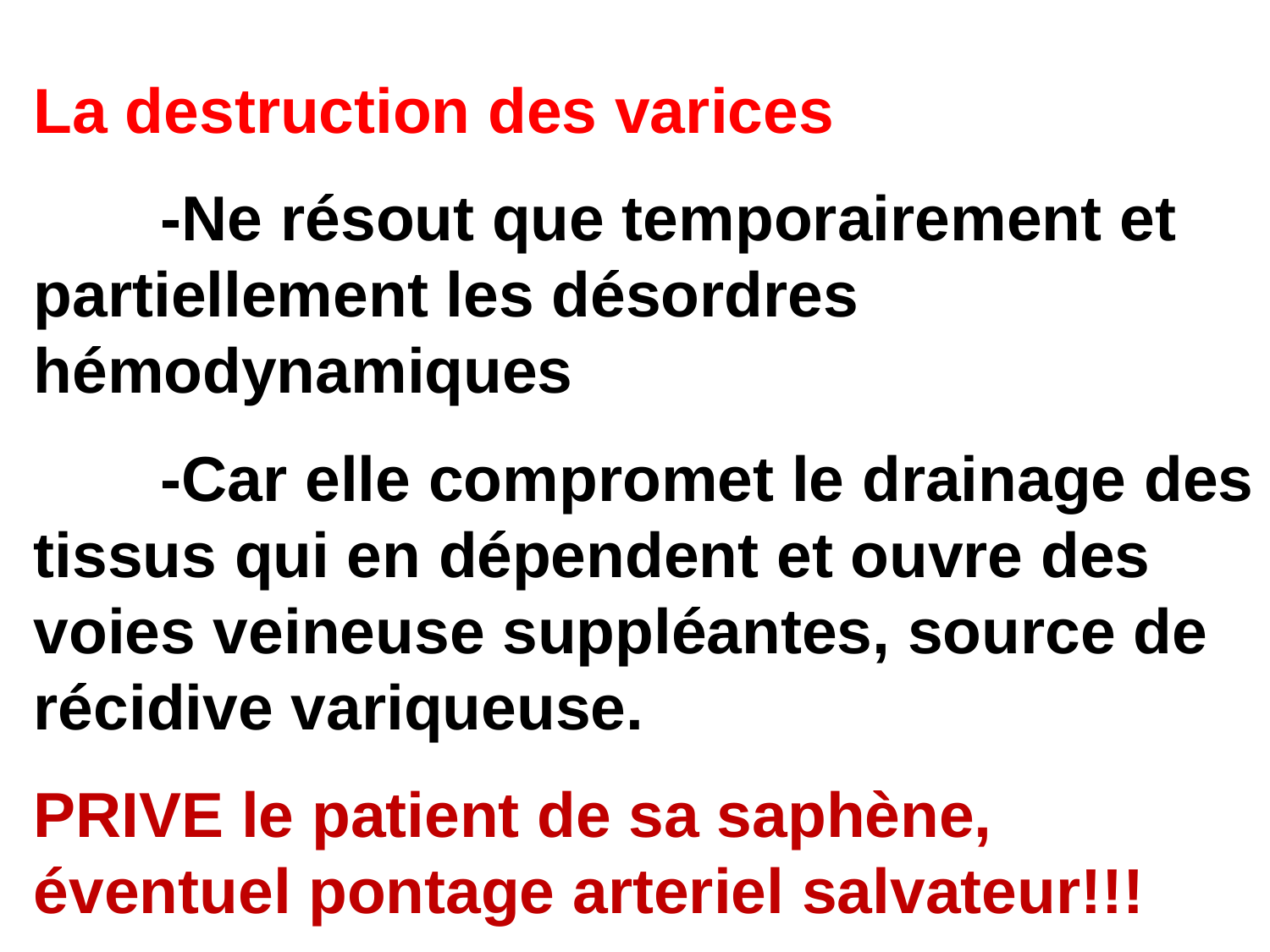

La destruction des varices
	-Ne résout que temporairement et partiellement les désordres hémodynamiques
	-Car elle compromet le drainage des tissus qui en dépendent et ouvre des voies veineuse suppléantes, source de récidive variqueuse.
PRIVE le patient de sa saphène, éventuel pontage arteriel salvateur!!!